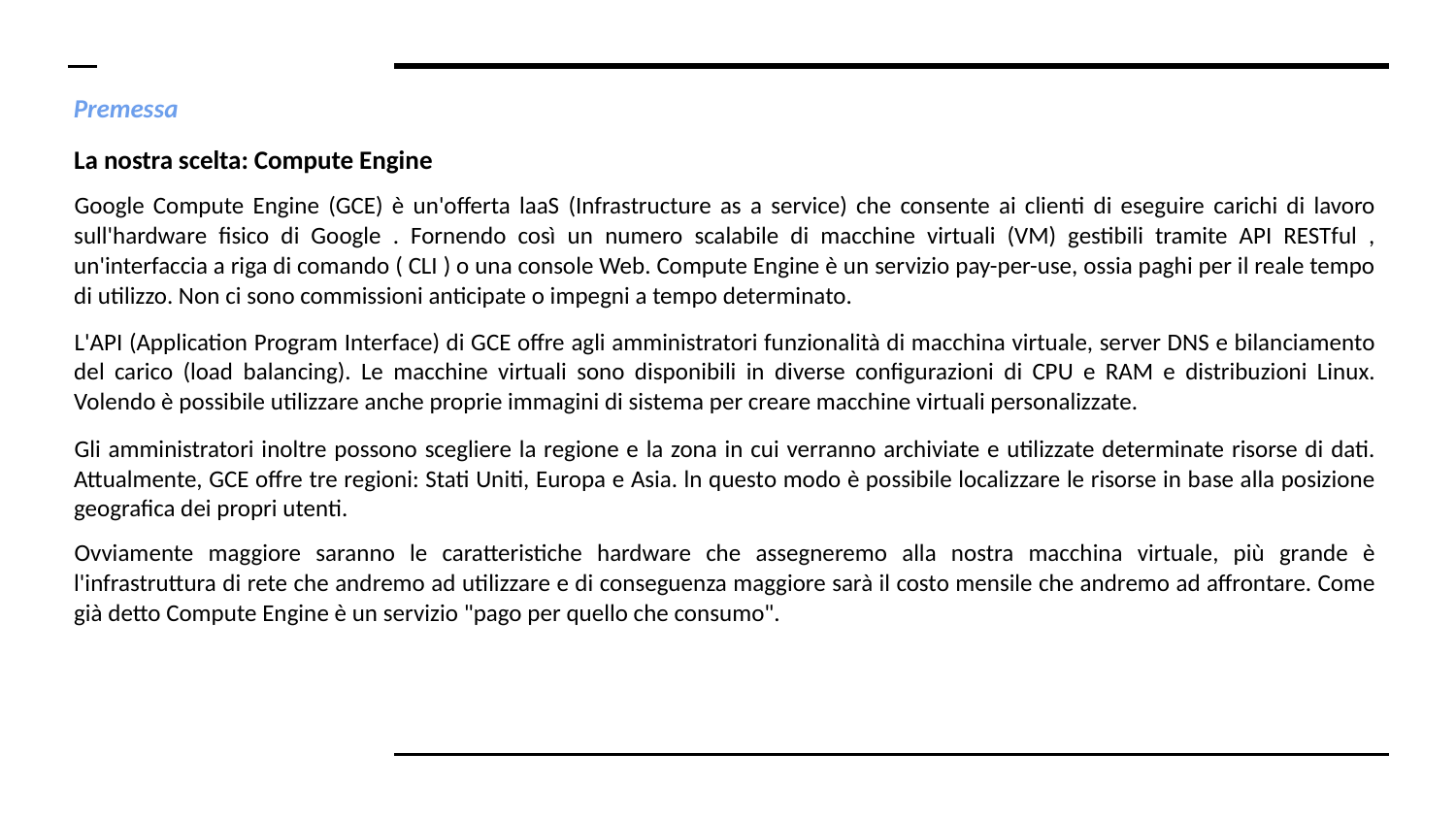

# Premessa
La nostra scelta: Compute Engine
Google Compute Engine (GCE) è un'offerta laaS (Infrastructure as a service) che consente ai clienti di eseguire carichi di lavoro sull'hardware fisico di Google . Fornendo così un numero scalabile di macchine virtuali (VM) gestibili tramite API RESTful , un'interfaccia a riga di comando ( CLI ) o una console Web. Compute Engine è un servizio pay-per-use, ossia paghi per il reale tempo di utilizzo. Non ci sono commissioni anticipate o impegni a tempo determinato.
L'API (Application Program Interface) di GCE offre agli amministratori funzionalità di macchina virtuale, server DNS e bilanciamento del carico (load balancing). Le macchine virtuali sono disponibili in diverse configurazioni di CPU e RAM e distribuzioni Linux. Volendo è possibile utilizzare anche proprie immagini di sistema per creare macchine virtuali personalizzate.
Gli amministratori inoltre possono scegliere la regione e la zona in cui verranno archiviate e utilizzate determinate risorse di dati. Attualmente, GCE offre tre regioni: Stati Uniti, Europa e Asia. ln questo modo è possibile localizzare le risorse in base alla posizione geografica dei propri utenti.
Ovviamente maggiore saranno le caratteristiche hardware che assegneremo alla nostra macchina virtuale, più grande è l'infrastruttura di rete che andremo ad utilizzare e di conseguenza maggiore sarà il costo mensile che andremo ad affrontare. Come già detto Compute Engine è un servizio "pago per quello che consumo".